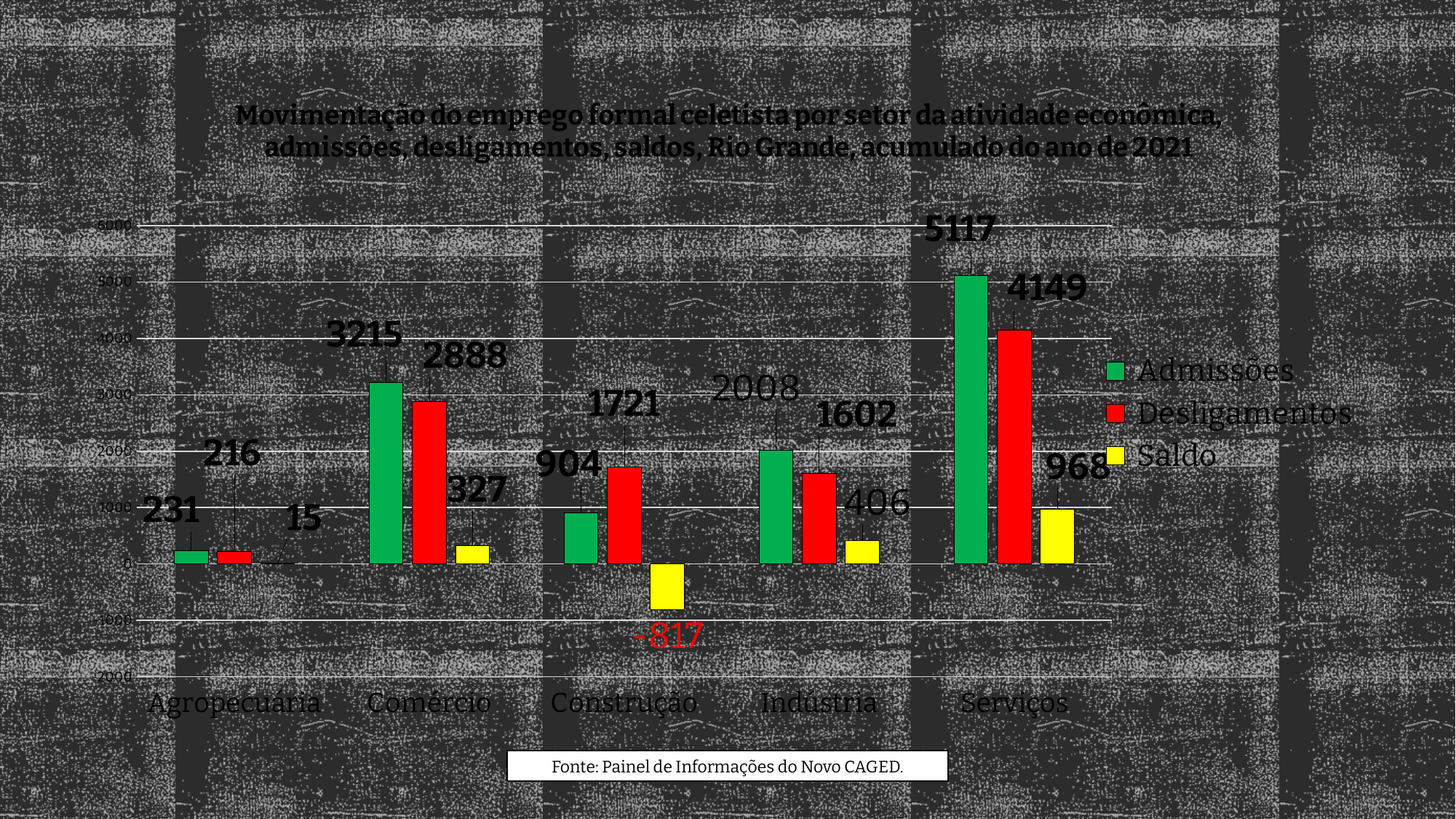

### Chart: Movimentação do emprego formal celetista por setor da atividade econômica, admissões, desligamentos, saldos, Rio Grande, acumulado do ano de 2021

| Category |  Admissões |  Desligamentos  |  Saldo |
|---|---|---|---|
| Agropecuária | 231.0 | 216.0 | 15.0 |
| Comércio | 3215.0 | 2888.0 | 327.0 |
| Construção | 904.0 | 1721.0 | -817.0 |
| Indústria | 2014.0 | 1602.0 | 412.0 |
| Serviços | 5117.0 | 4149.0 | 968.0 |

### Chart

| Category |
|---|
Fonte: Painel de Informações do Novo CAGED.